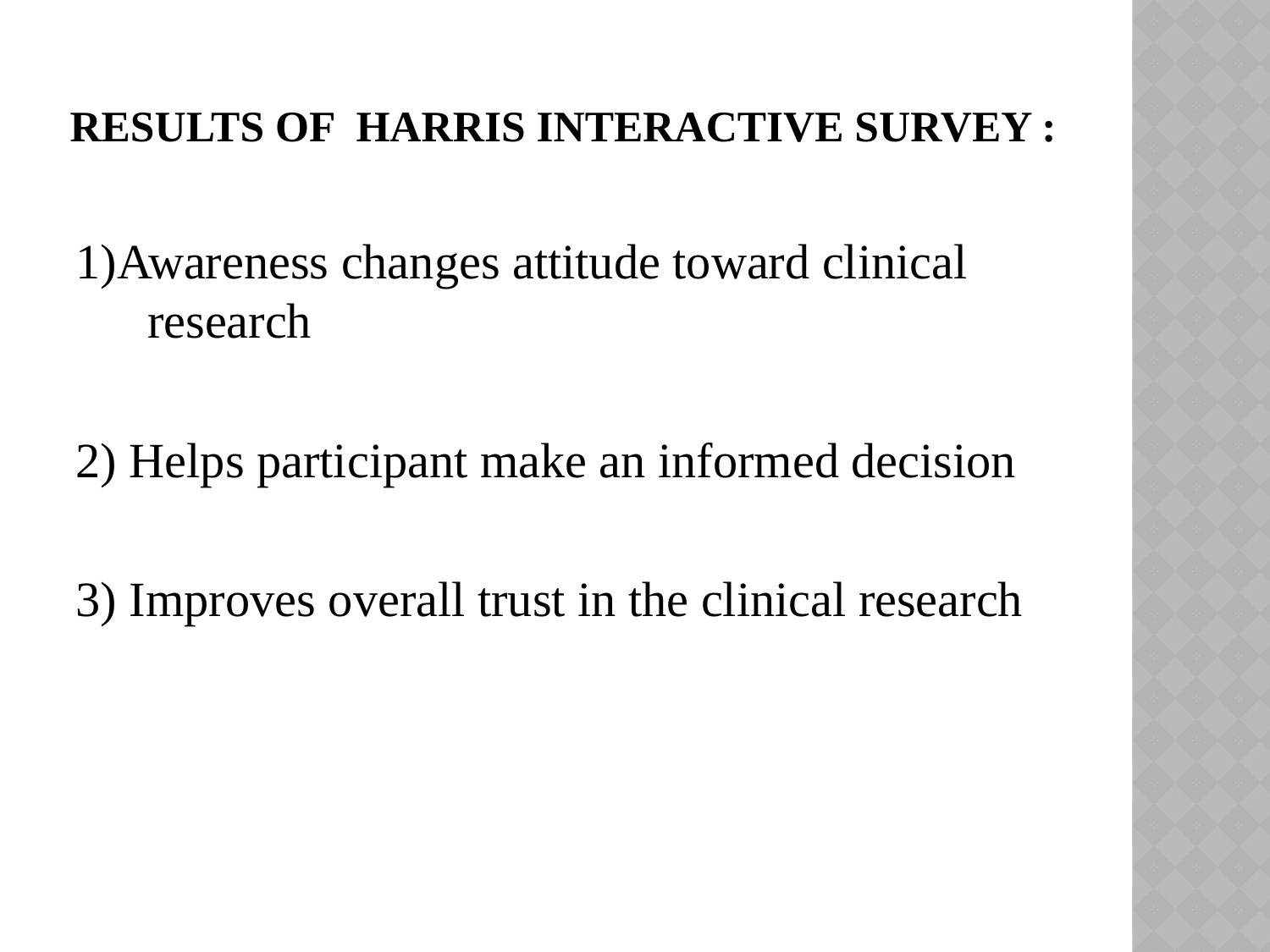

# Results of  Harris Interactive Survey :
1)Awareness changes attitude toward clinical research

2) Helps participant make an informed decision

3) Improves overall trust in the clinical research